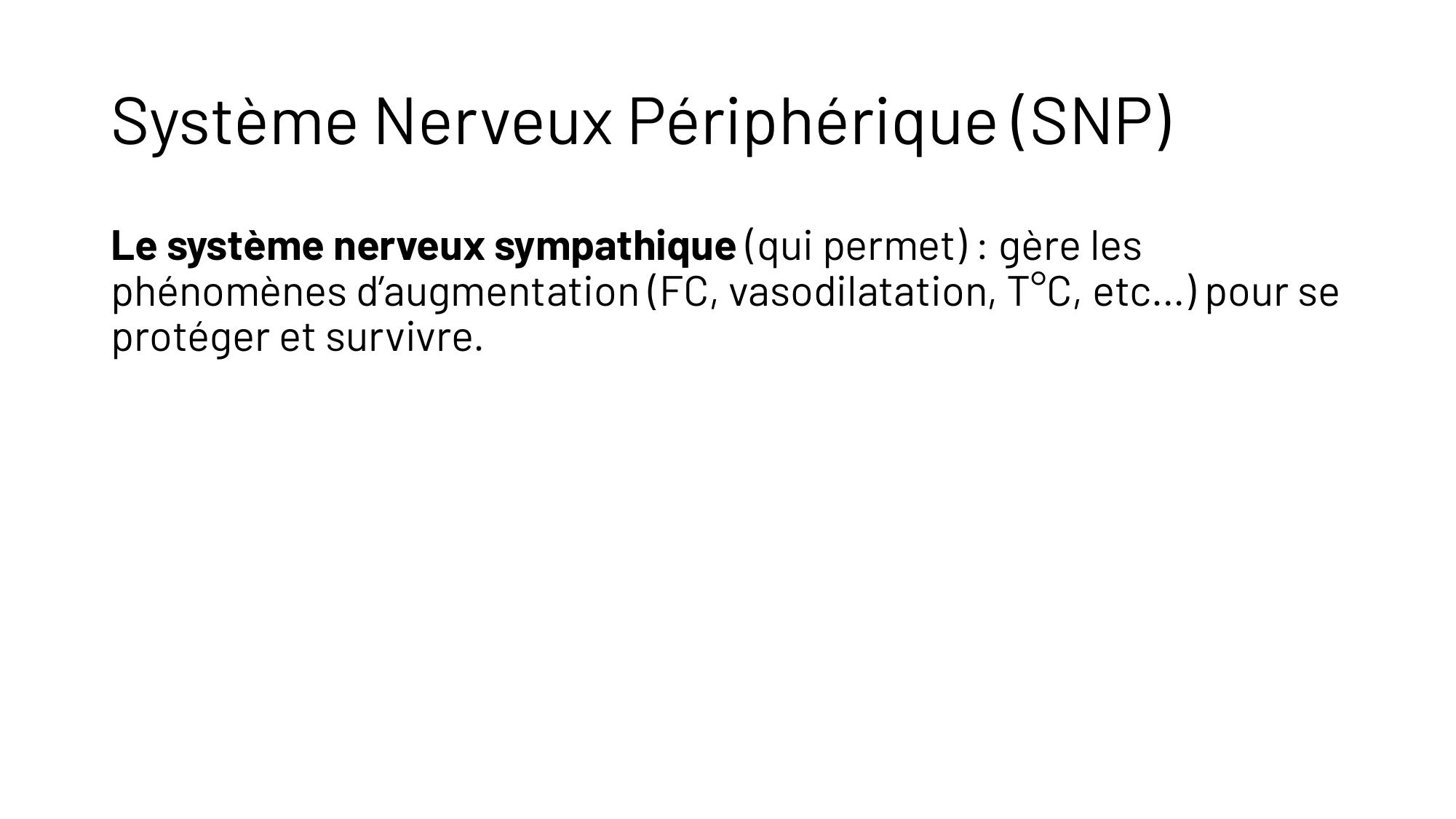

# Système Nerveux Périphérique (SNP)
Le système nerveux sympathique (qui permet) : gère les phénomènes d’augmentation (FC, vasodilatation, T°C, etc…) pour se protéger et survivre.